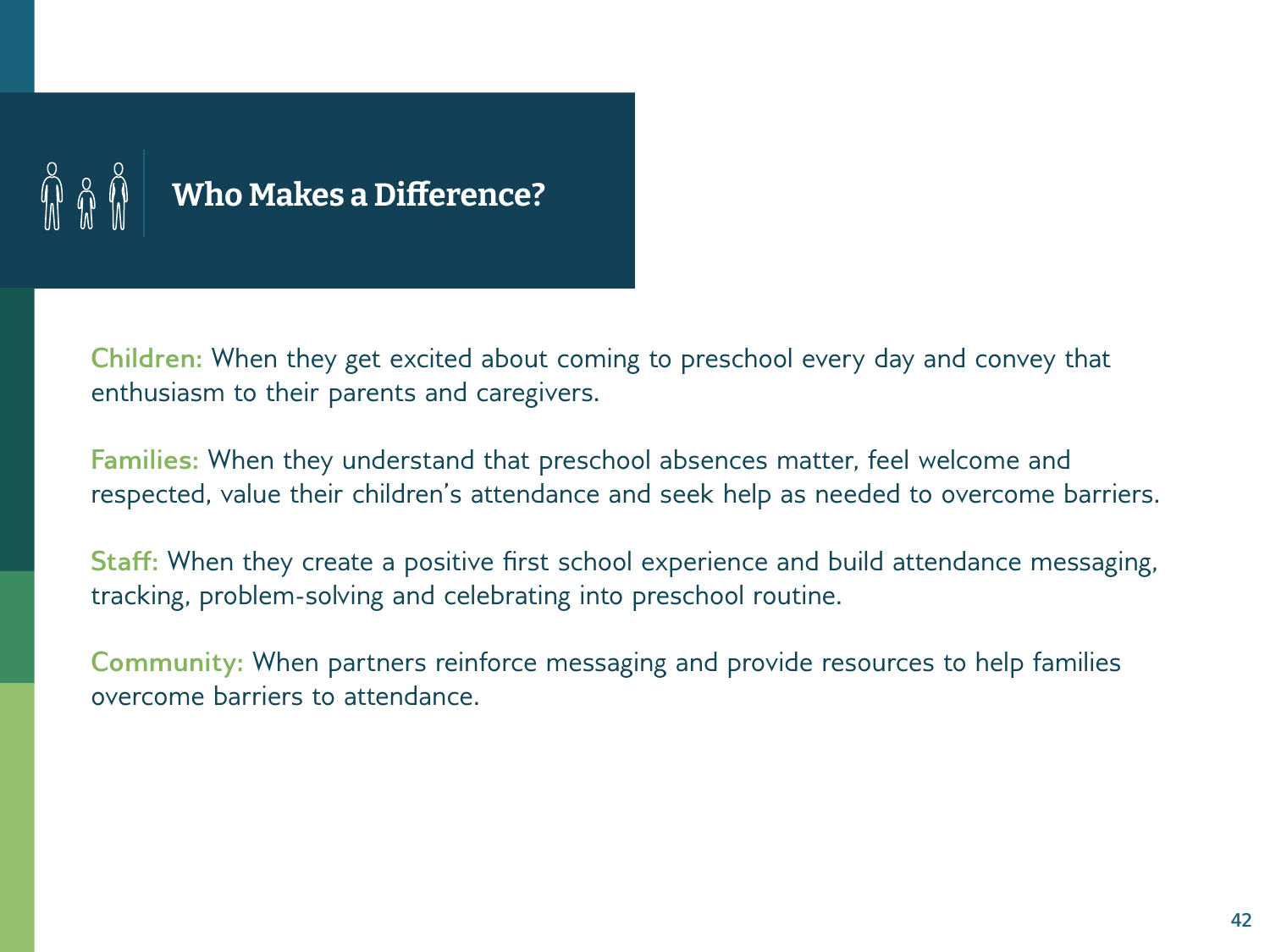

# Who Makes a Difference?

Children: When they get excited about coming to preschool every day and convey that enthusiasm to their parents and caregivers.
Families: When they understand that preschool absences matter, feel welcome and respected, value their children’s attendance and seek help as needed to overcome barriers.
Staff: When they create a positive first school experience and build attendance messaging, tracking, problem-solving and celebrating into preschool routine.
Community: When partners reinforce messaging and provide resources to help families overcome barriers to attendance.